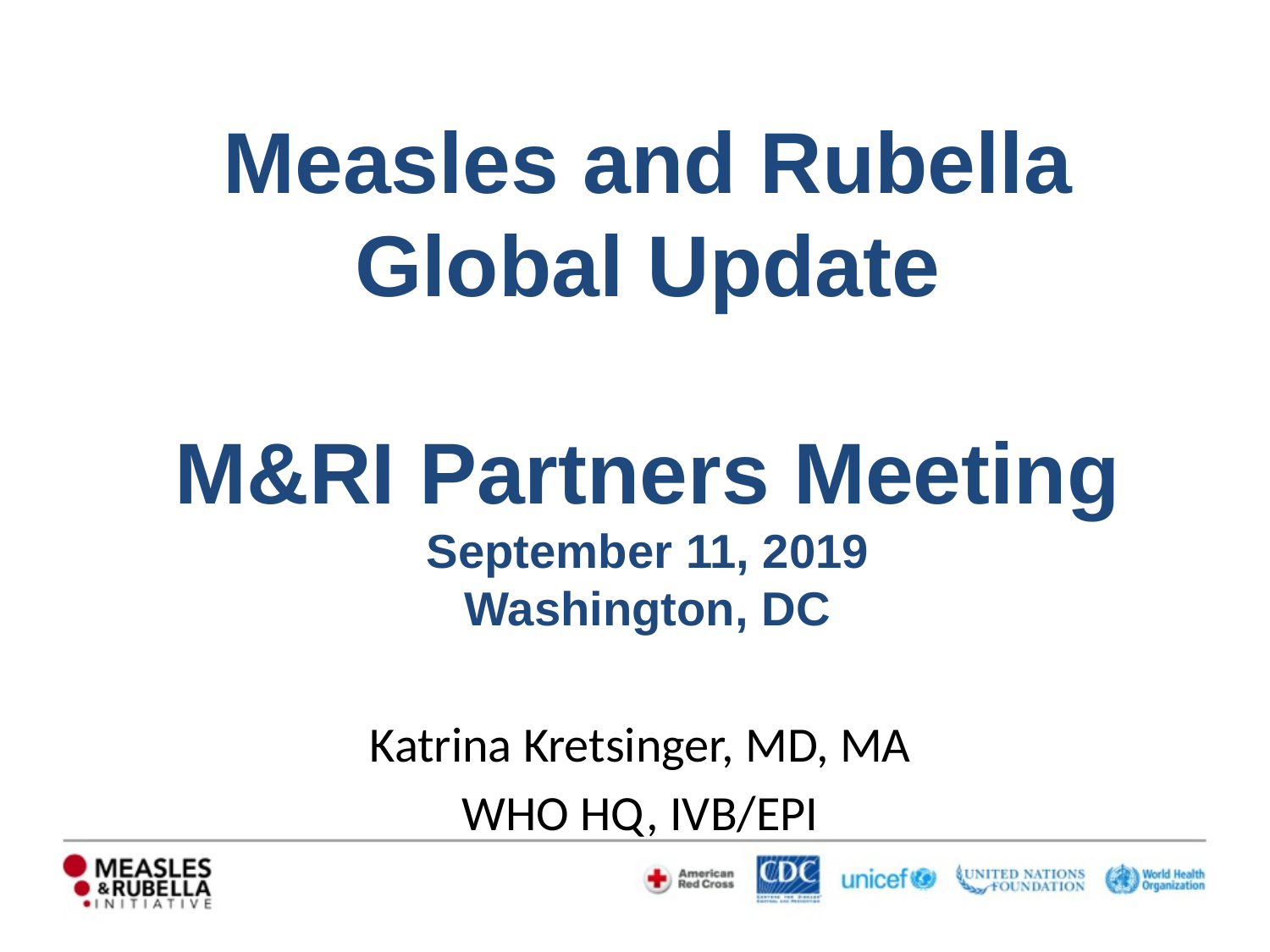

# Measles and Rubella Global Update M&RI Partners Meeting September 11, 2019 Washington, DC
Katrina Kretsinger, MD, MA
WHO HQ, IVB/EPI